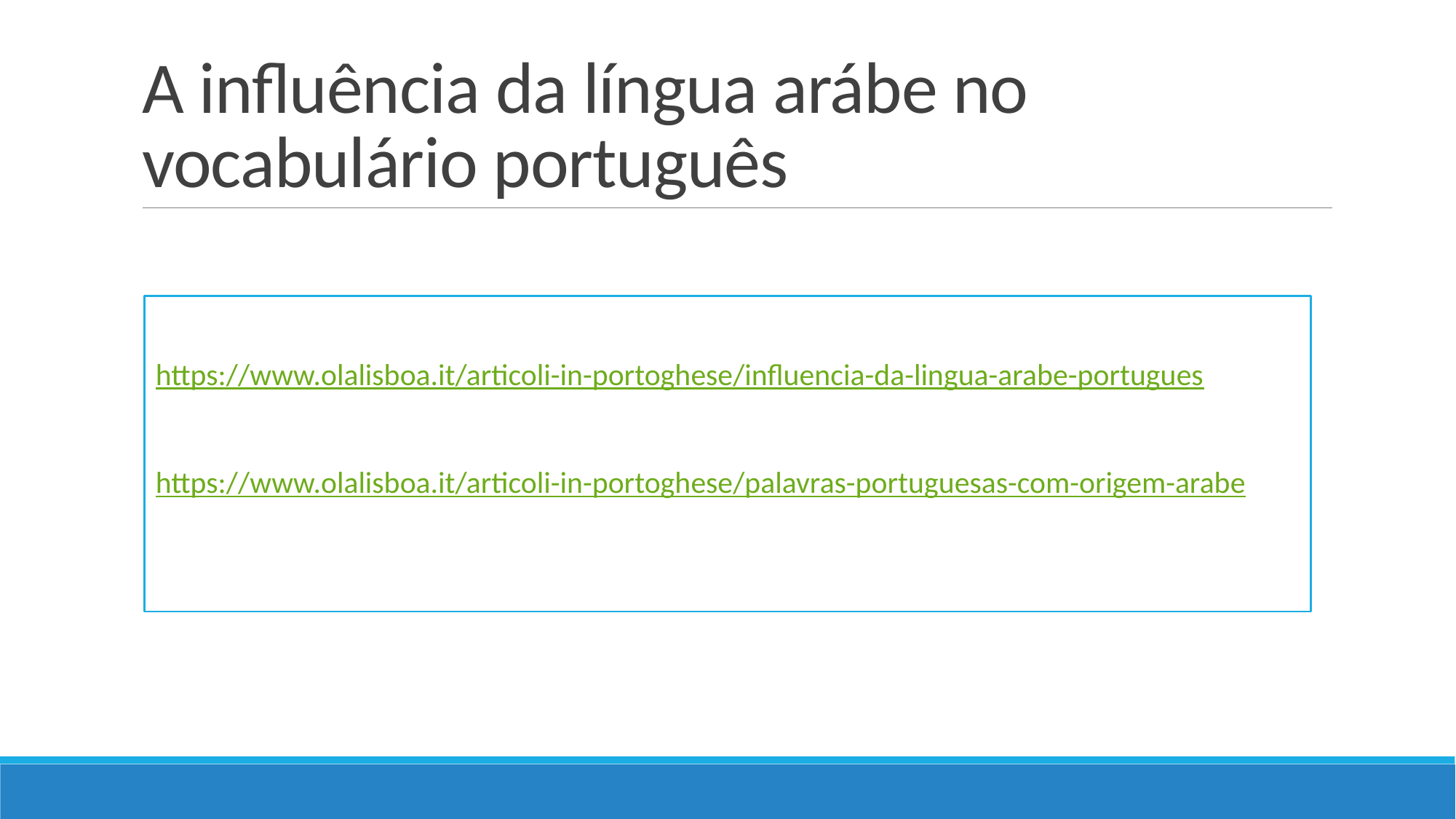

# A influência da língua arábe no vocabulário português

https://www.olalisboa.it/articoli-in-portoghese/influencia-da-lingua-arabe-portugues

https://www.olalisboa.it/articoli-in-portoghese/palavras-portuguesas-com-origem-arabe